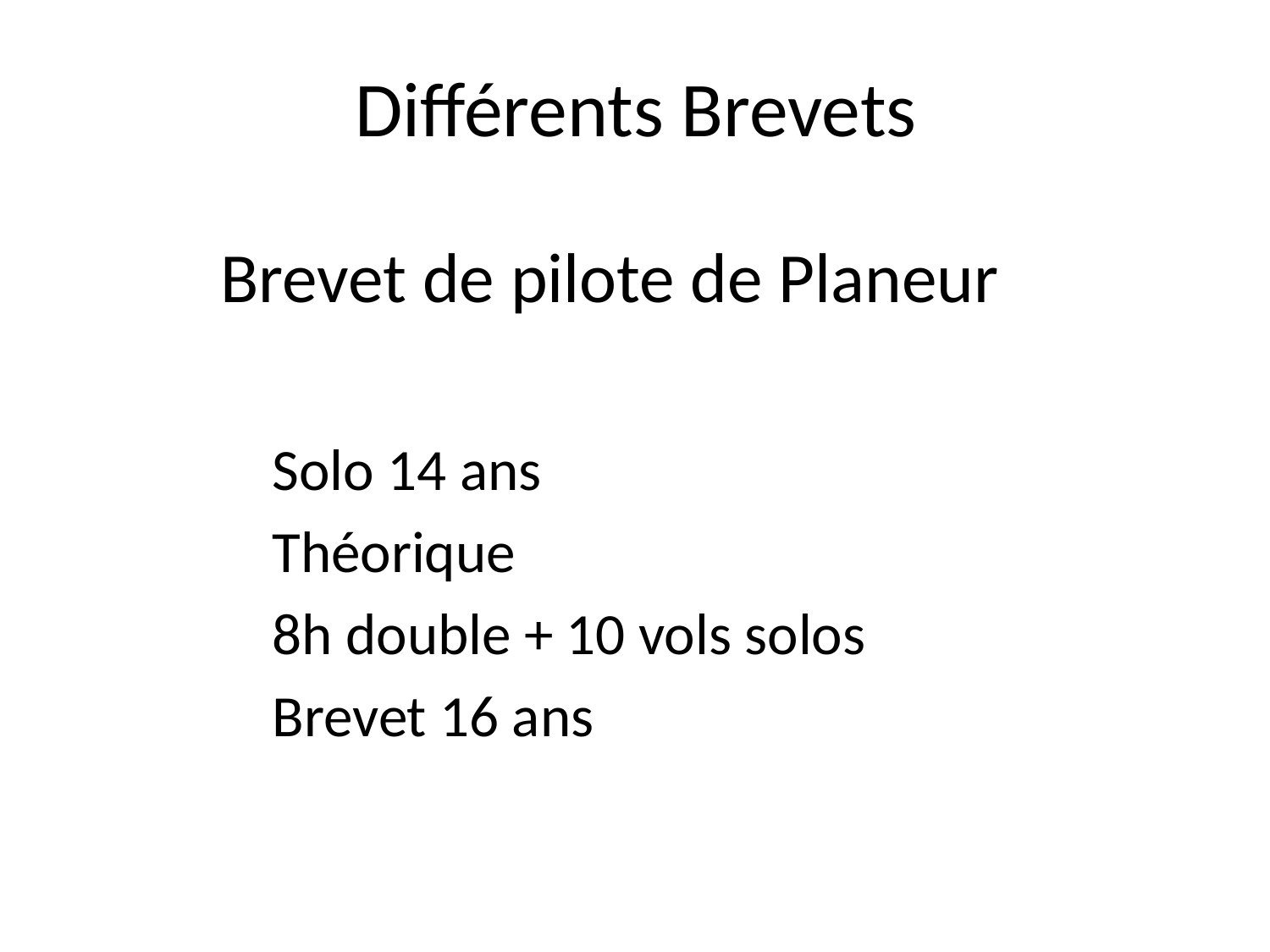

# Différents Brevets
Brevet de pilote de Planeur
Solo 14 ans
Théorique
8h double + 10 vols solos
Brevet 16 ans